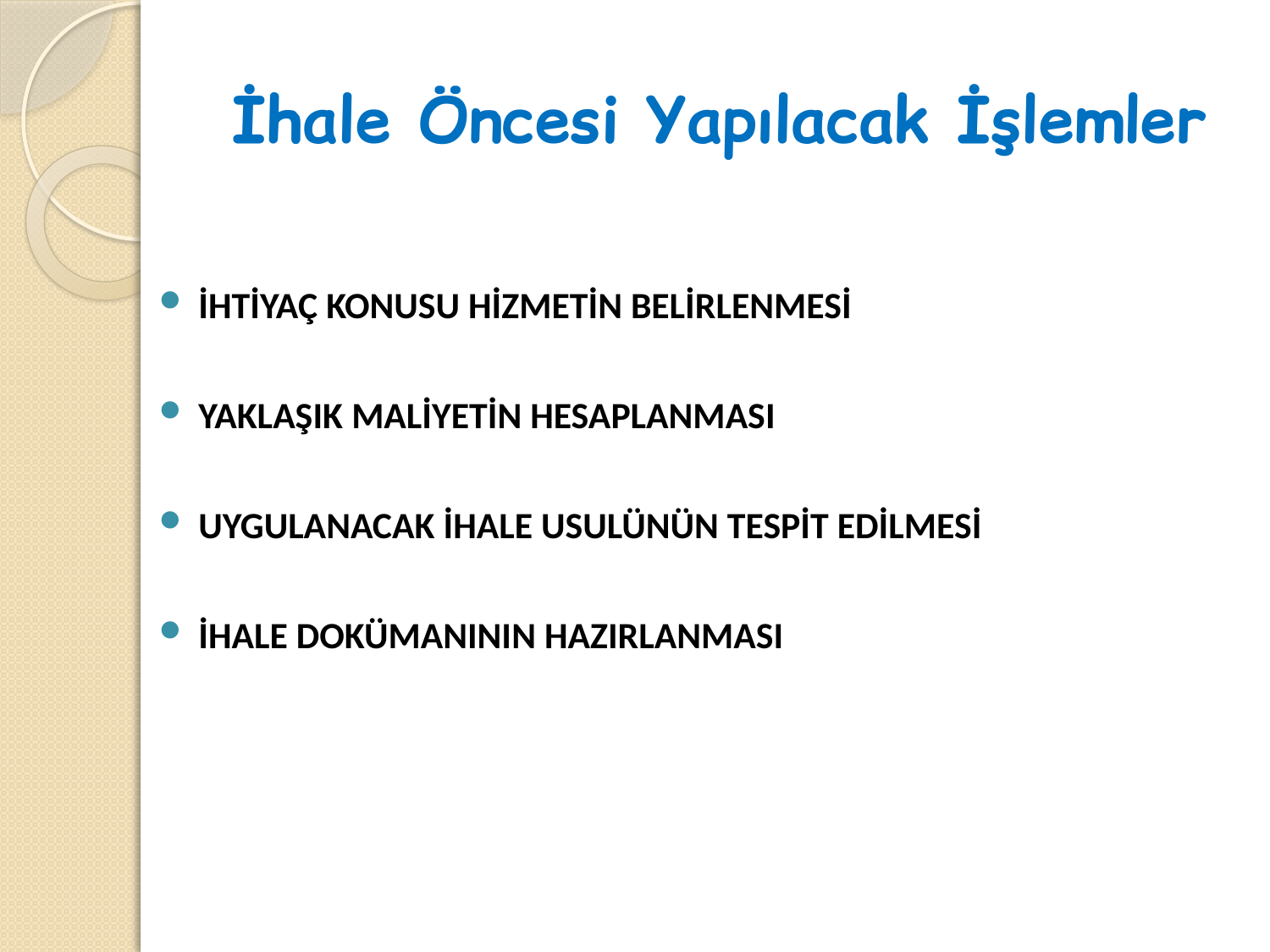

# İhale Öncesi Yapılacak İşlemler

İHTİYAÇ KONUSU HİZMETİN BELİRLENMESİ

YAKLAŞIK MALİYETİN HESAPLANMASI

UYGULANACAK İHALE USULÜNÜN TESPİT EDİLMESİ

İHALE DOKÜMANININ HAZIRLANMASI